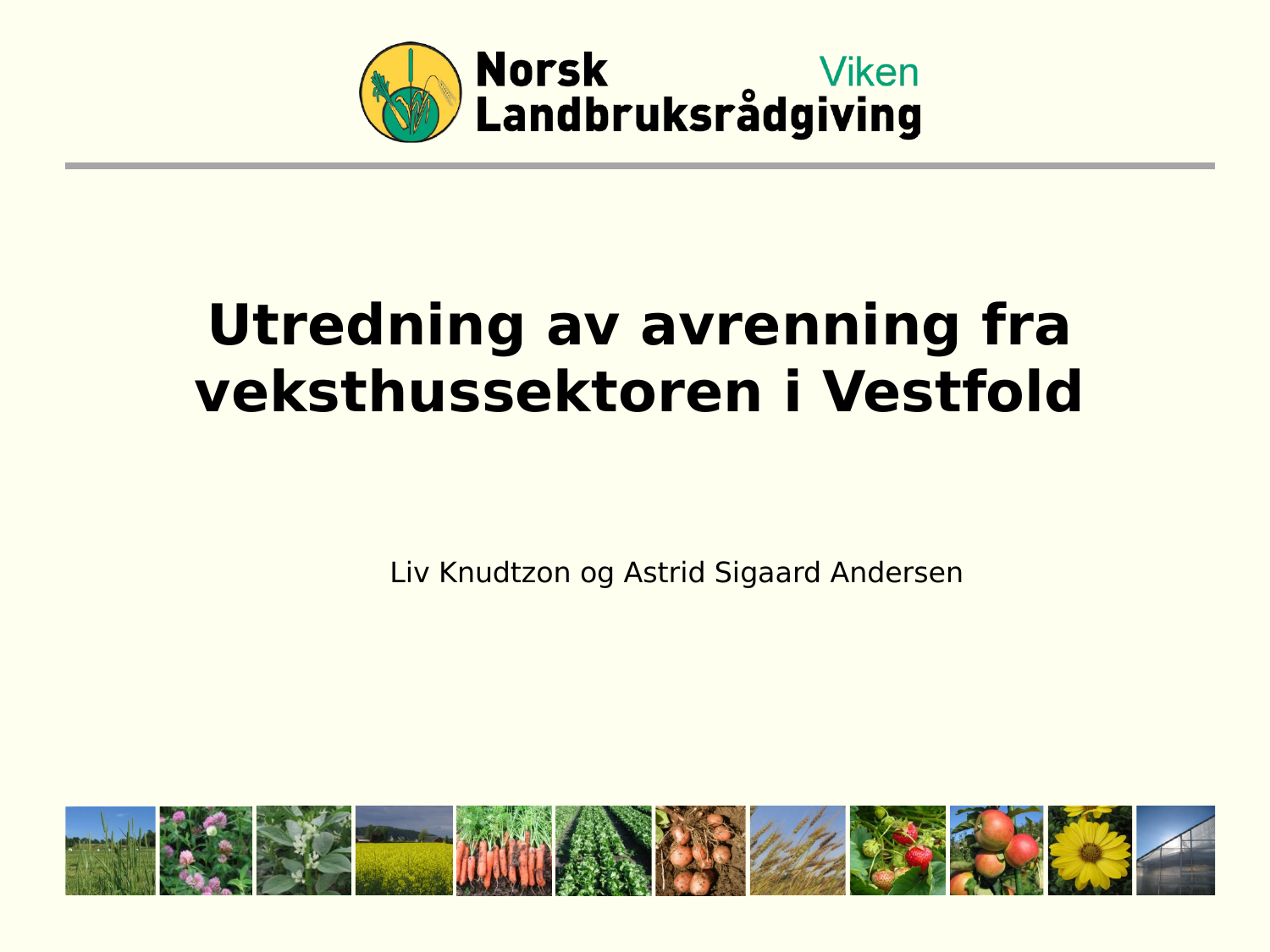

# Utredning av avrenning fra veksthussektoren i Vestfold
Liv Knudtzon og Astrid Sigaard Andersen